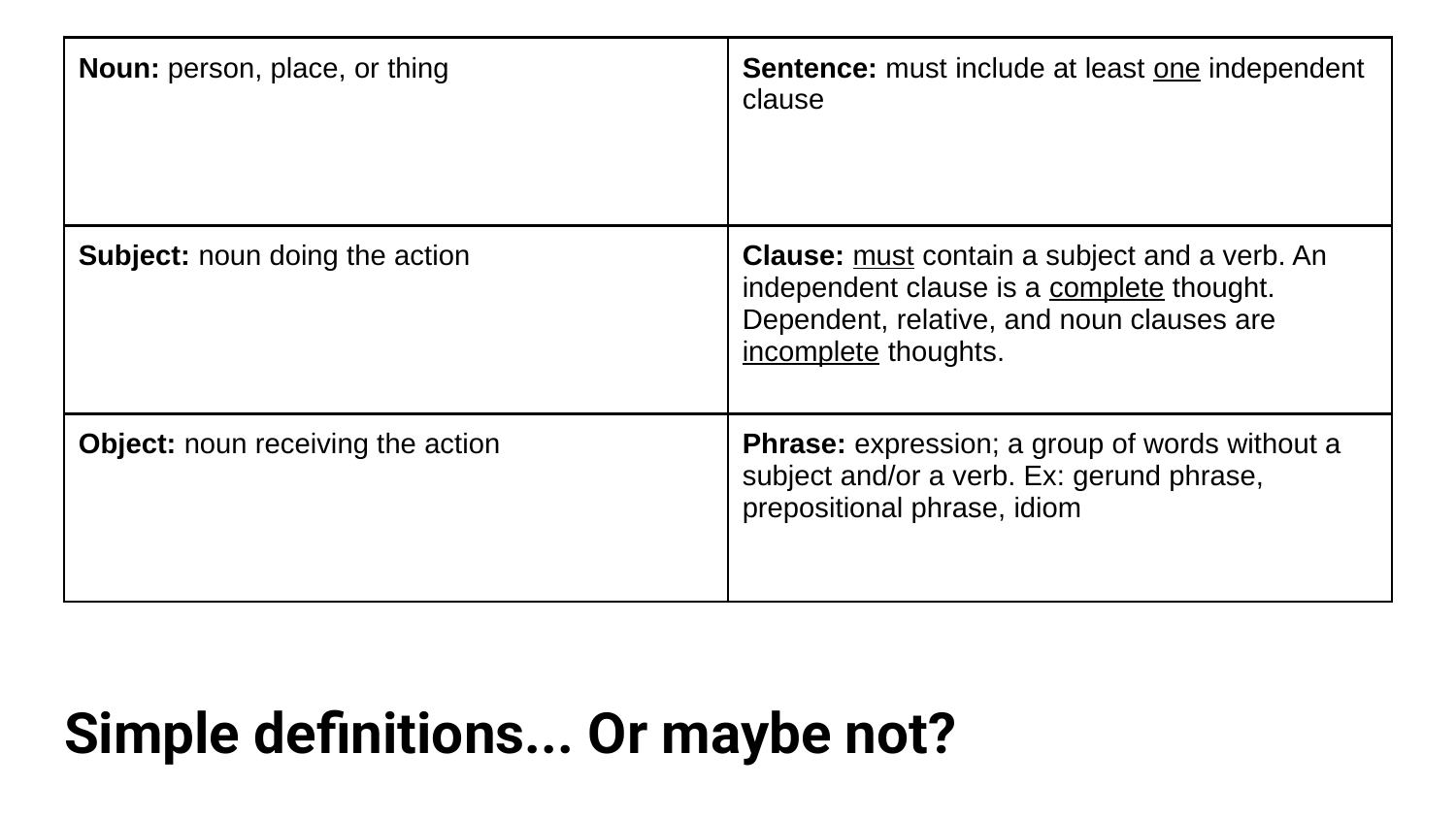

| Noun: person, place, or thing | Sentence: must include at least one independent clause |
| --- | --- |
| Subject: noun doing the action | Clause: must contain a subject and a verb. An independent clause is a complete thought. Dependent, relative, and noun clauses are incomplete thoughts. |
| Object: noun receiving the action | Phrase: expression; a group of words without a subject and/or a verb. Ex: gerund phrase, prepositional phrase, idiom |
# Simple definitions... Or maybe not?